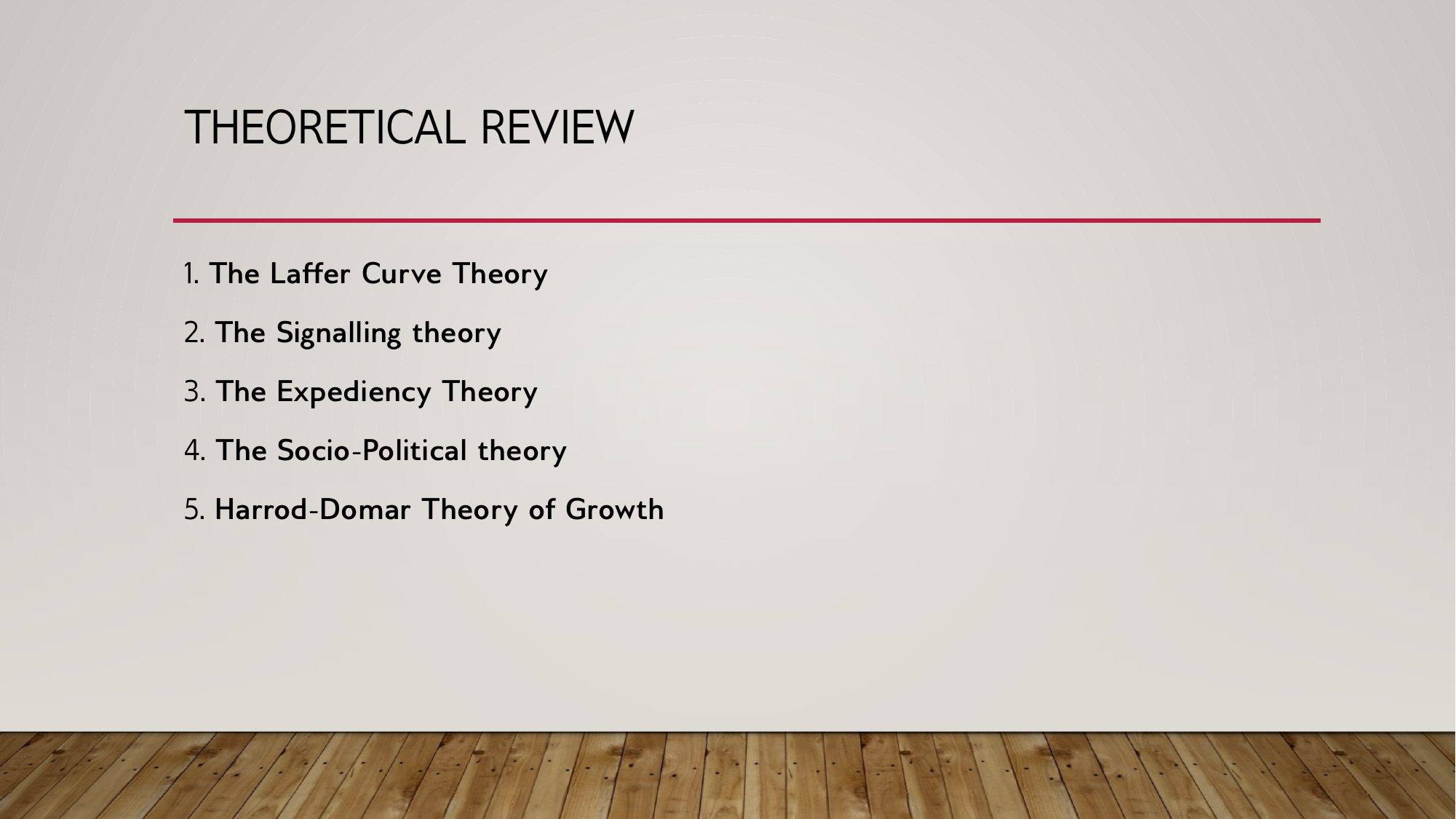

# THEORETICAL REVIEW
1. The Laffer Curve Theory
2. The Signalling theory
3. The Expediency Theory
4. The Socio-Political theory
5. Harrod-Domar Theory of Growth